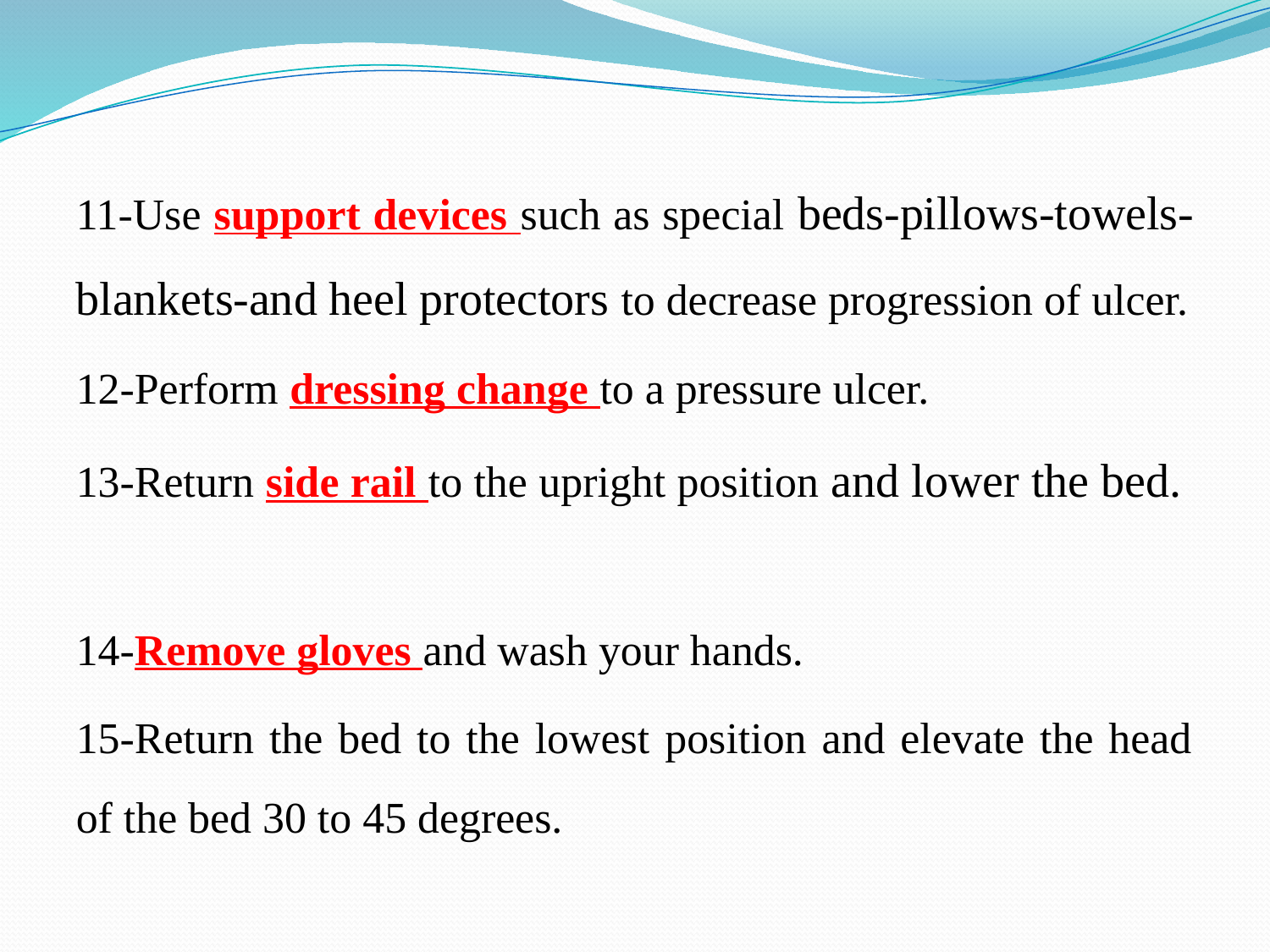

11-Use support devices such as special beds-pillows-towels-blankets-and heel protectors to decrease progression of ulcer.
12-Perform dressing change to a pressure ulcer.
13-Return side rail to the upright position and lower the bed.
14-Remove gloves and wash your hands.
15-Return the bed to the lowest position and elevate the head of the bed 30 to 45 degrees.